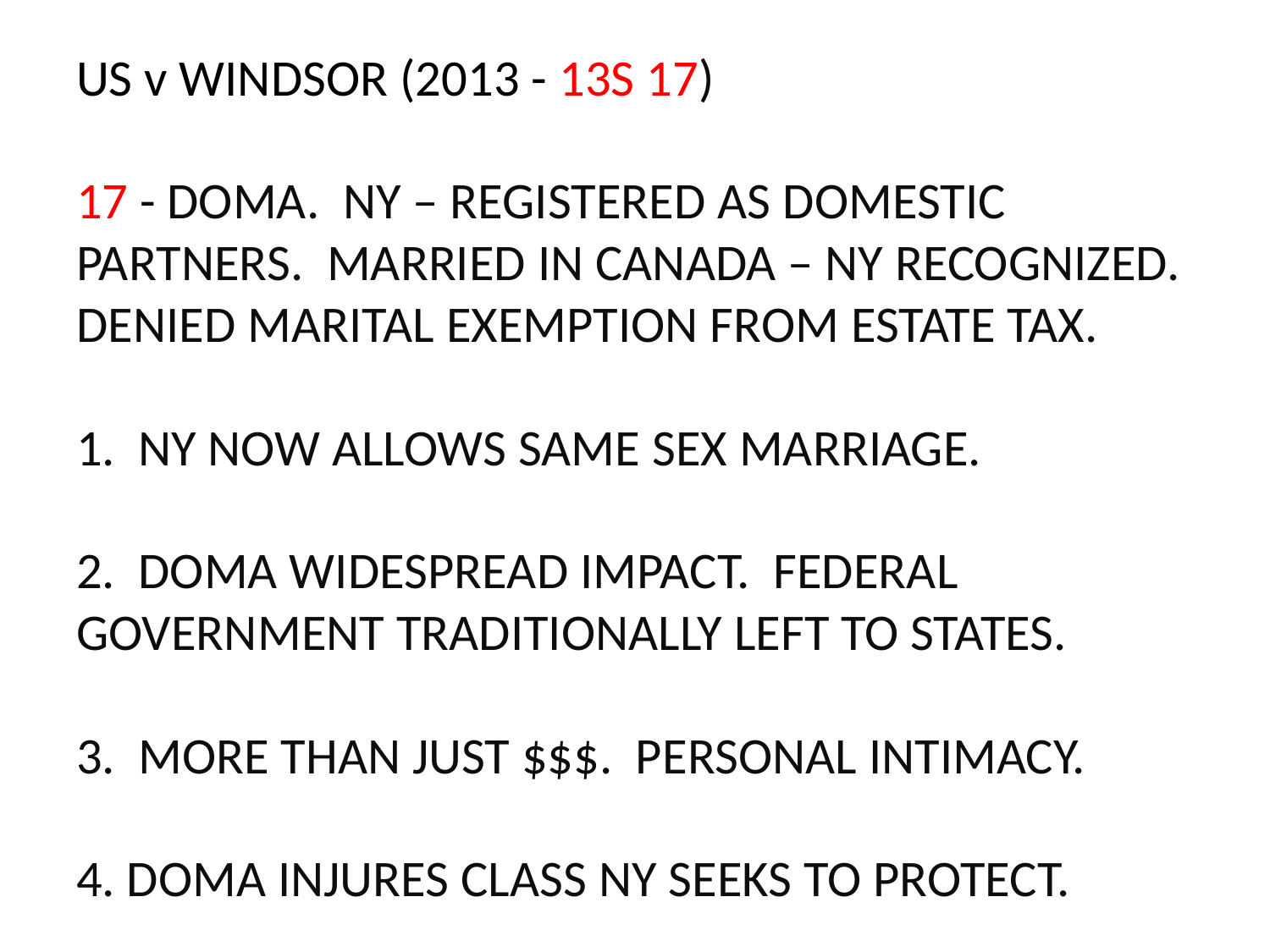

# US v WINDSOR (2013 - 13S 17) 17 - DOMA.  NY – REGISTERED AS DOMESTIC PARTNERS.  MARRIED IN CANADA – NY RECOGNIZED.  DENIED MARITAL EXEMPTION FROM ESTATE TAX. 1.  NY NOW ALLOWS SAME SEX MARRIAGE. 2.  DOMA WIDESPREAD IMPACT.  FEDERAL GOVERNMENT TRADITIONALLY LEFT TO STATES. 3.  MORE THAN JUST $$$.  PERSONAL INTIMACY. 4. DOMA INJURES CLASS NY SEEKS TO PROTECT.